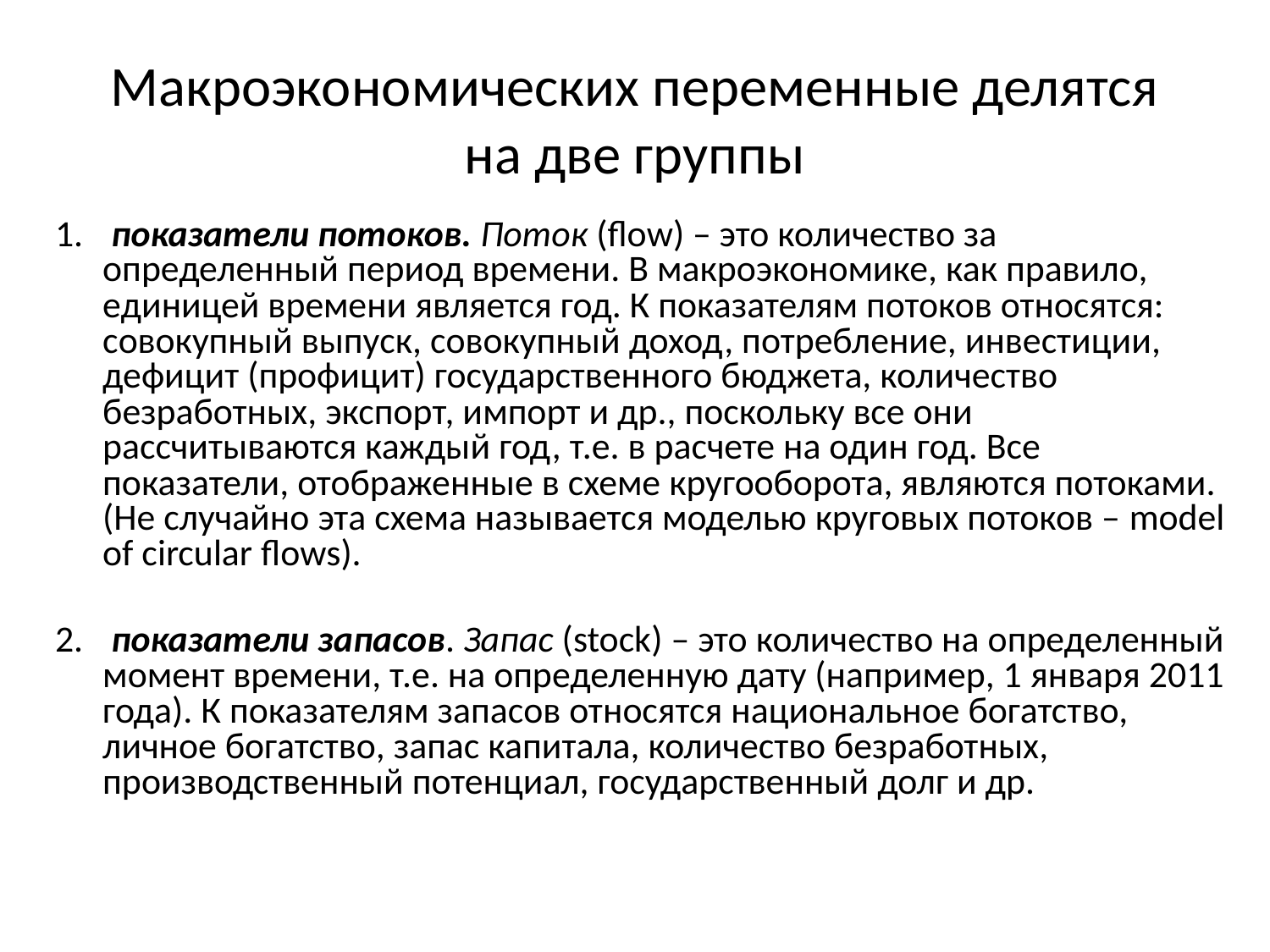

# Макроэкономических переменные делятся на две группы
 показатели потоков. Поток (flow) – это количество за определенный период времени. В макроэкономике, как правило, единицей времени является год. К показателям потоков относятся: совокупный выпуск, совокупный доход, потребление, инвестиции, дефицит (профицит) государственного бюджета, количество безработных, экспорт, импорт и др., поскольку все они рассчитываются каждый год, т.е. в расчете на один год. Все показатели, отображенные в схеме кругооборота, являются потоками. (Не случайно эта схема называется моделью круговых потоков – model of circular flows).

 показатели запасов. Запас (stock) – это количество на определенный момент времени, т.е. на определенную дату (например, 1 января 2011 года). К показателям запасов относятся национальное богатство, личное богатство, запас капитала, количество безработных, производственный потенциал, государственный долг и др.